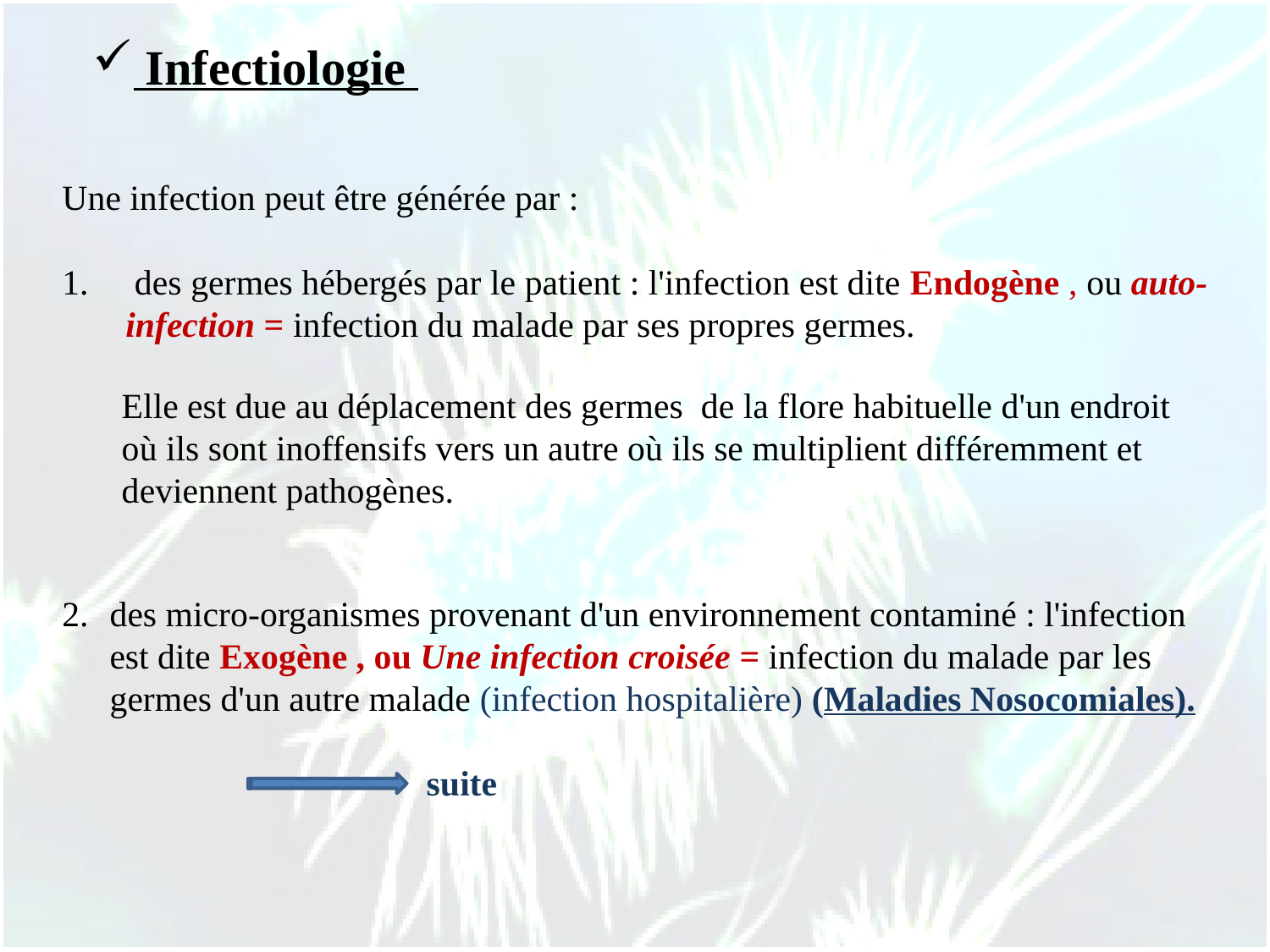

Infectiologie
Une infection peut être générée par :

 des germes hébergés par le patient : l'infection est dite Endogène , ou auto-infection = infection du malade par ses propres germes.
Elle est due au déplacement des germes  de la flore habituelle d'un endroit où ils sont inoffensifs vers un autre où ils se multiplient différemment et deviennent pathogènes.
des micro-organismes provenant d'un environnement contaminé : l'infection est dite Exogène , ou Une infection croisée = infection du malade par les germes d'un autre malade (infection hospitalière) (Maladies Nosocomiales).

                                         suite